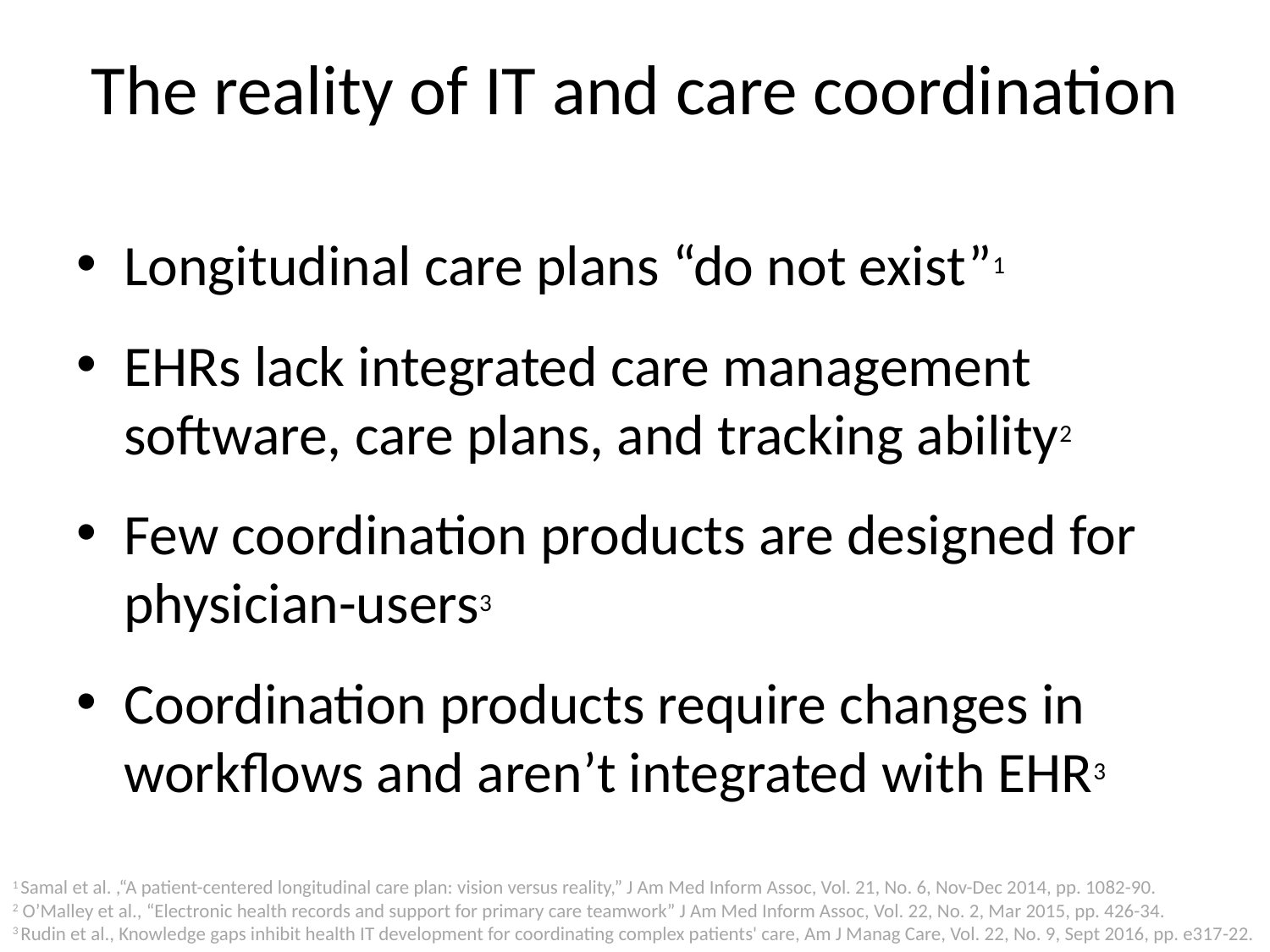

# The reality of IT and care coordination
Longitudinal care plans “do not exist”1
EHRs lack integrated care management software, care plans, and tracking ability2
Few coordination products are designed for physician-users3
Coordination products require changes in workflows and aren’t integrated with EHR3

1 Samal et al. ,“A patient-centered longitudinal care plan: vision versus reality,” J Am Med Inform Assoc, Vol. 21, No. 6, Nov-Dec 2014, pp. 1082-90.
2 O’Malley et al., “Electronic health records and support for primary care teamwork” J Am Med Inform Assoc, Vol. 22, No. 2, Mar 2015, pp. 426-34.
3 Rudin et al., Knowledge gaps inhibit health IT development for coordinating complex patients' care, Am J Manag Care, Vol. 22, No. 9, Sept 2016, pp. e317-22.